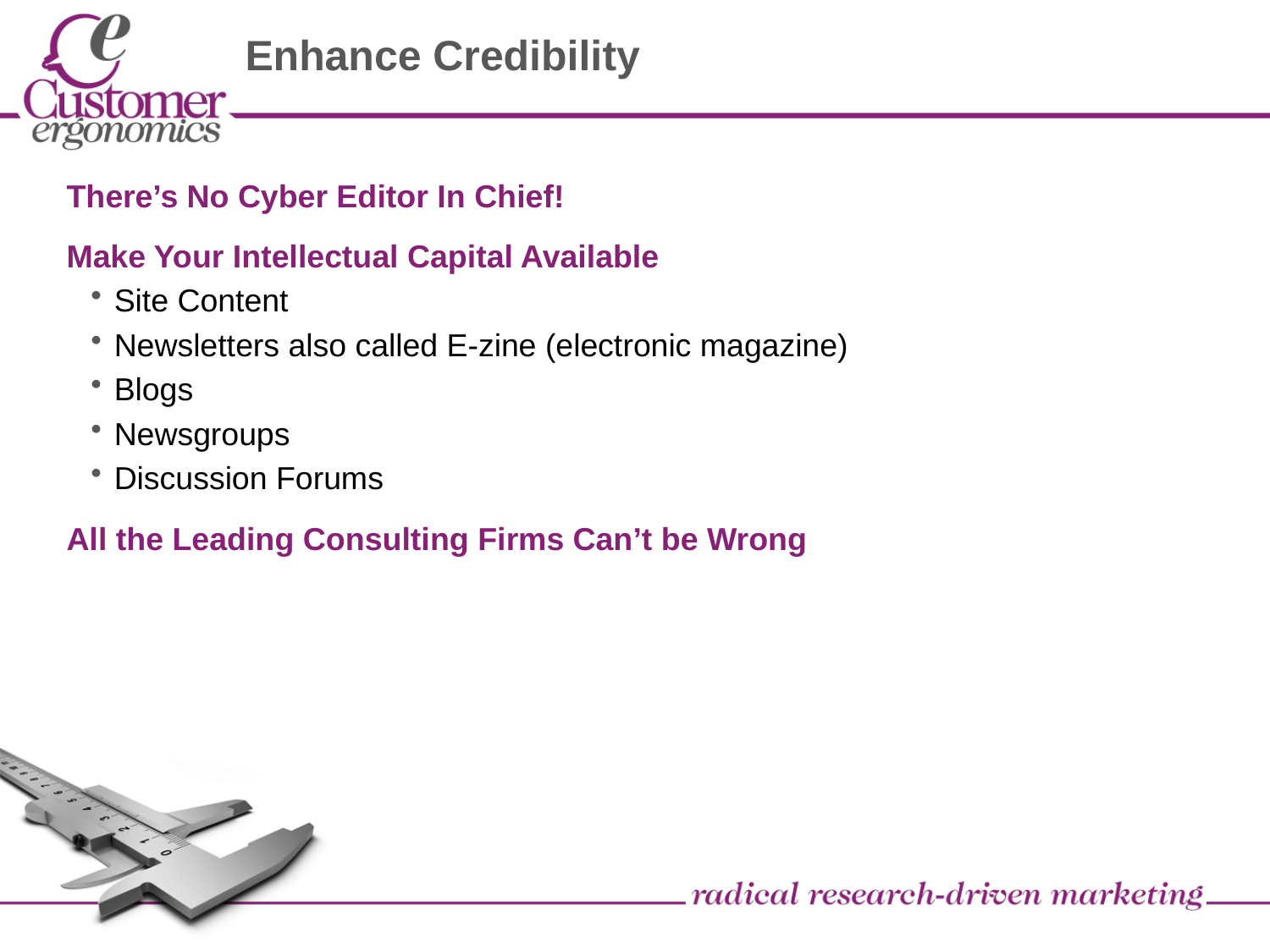

# Enhance Credibility
There’s No Cyber Editor In Chief!
Make Your Intellectual Capital Available
Site Content
Newsletters also called E-zine (electronic magazine)
Blogs
Newsgroups
Discussion Forums
All the Leading Consulting Firms Can’t be Wrong